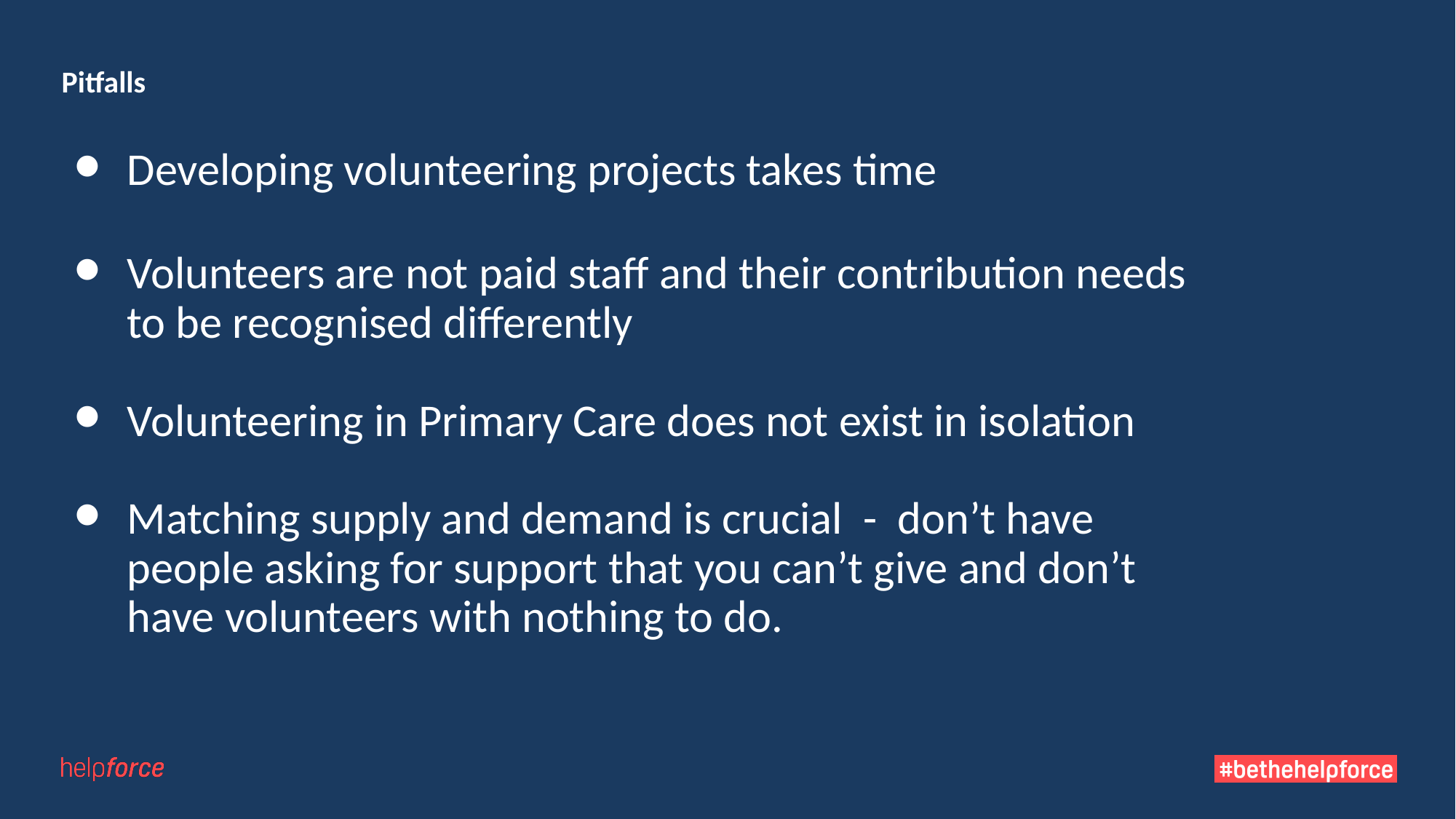

# Pitfalls
Developing volunteering projects takes time
Volunteers are not paid staff and their contribution needs to be recognised differently
Volunteering in Primary Care does not exist in isolation

Matching supply and demand is crucial  -  don’t have people asking for support that you can’t give and don’t have volunteers with nothing to do.